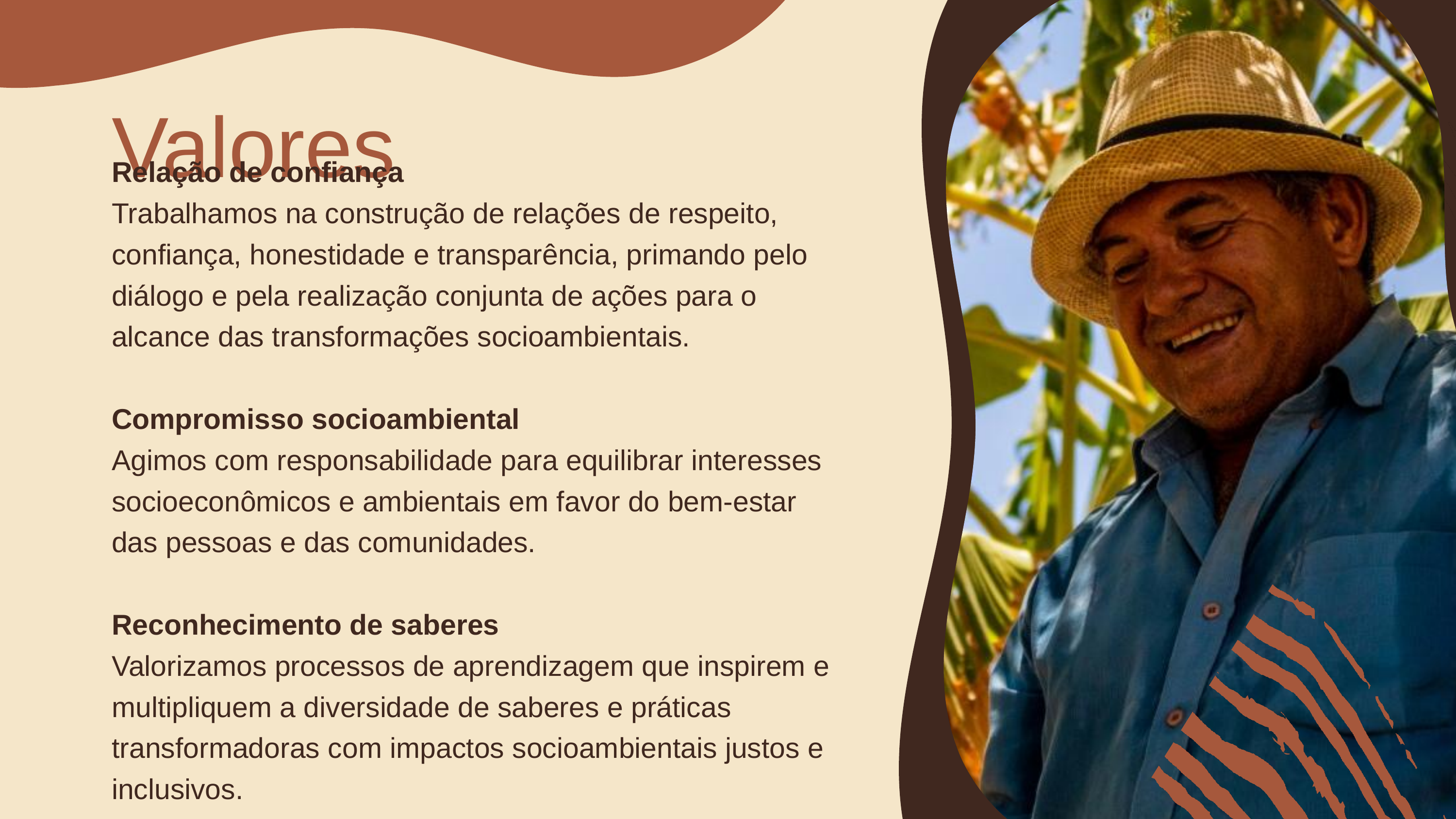

Valores
Relação de confiança
Trabalhamos na construção de relações de respeito, confiança, honestidade e transparência, primando pelo diálogo e pela realização conjunta de ações para o alcance das transformações socioambientais.

Compromisso socioambiental
Agimos com responsabilidade para equilibrar interesses socioeconômicos e ambientais em favor do bem-estar das pessoas e das comunidades.

Reconhecimento de saberes
Valorizamos processos de aprendizagem que inspirem e multipliquem a diversidade de saberes e práticas transformadoras com impactos socioambientais justos e inclusivos.